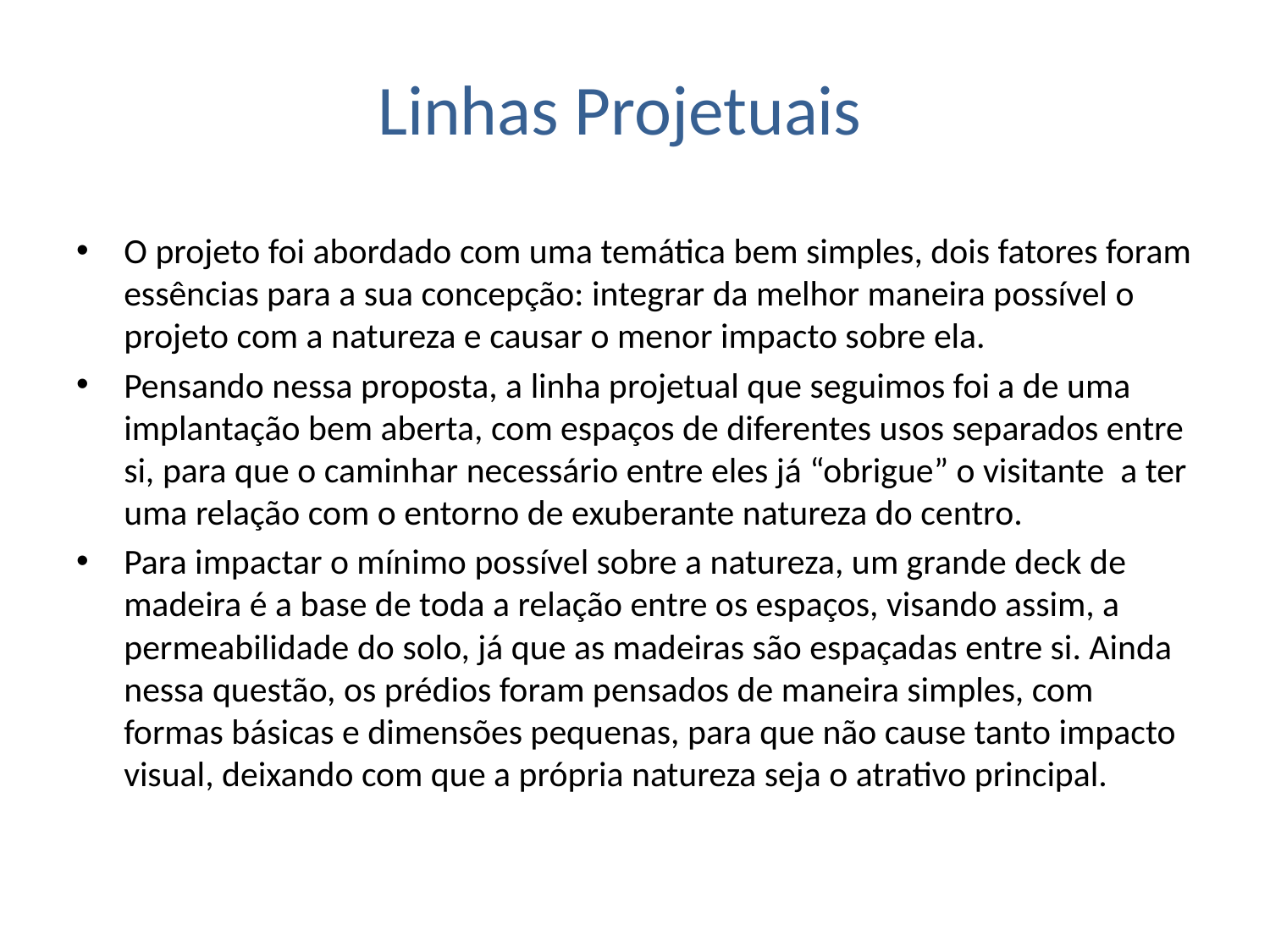

Linhas Projetuais
O projeto foi abordado com uma temática bem simples, dois fatores foram essências para a sua concepção: integrar da melhor maneira possível o projeto com a natureza e causar o menor impacto sobre ela.
Pensando nessa proposta, a linha projetual que seguimos foi a de uma implantação bem aberta, com espaços de diferentes usos separados entre si, para que o caminhar necessário entre eles já “obrigue” o visitante  a ter uma relação com o entorno de exuberante natureza do centro.
Para impactar o mínimo possível sobre a natureza, um grande deck de madeira é a base de toda a relação entre os espaços, visando assim, a permeabilidade do solo, já que as madeiras são espaçadas entre si. Ainda nessa questão, os prédios foram pensados de maneira simples, com formas básicas e dimensões pequenas, para que não cause tanto impacto visual, deixando com que a própria natureza seja o atrativo principal.